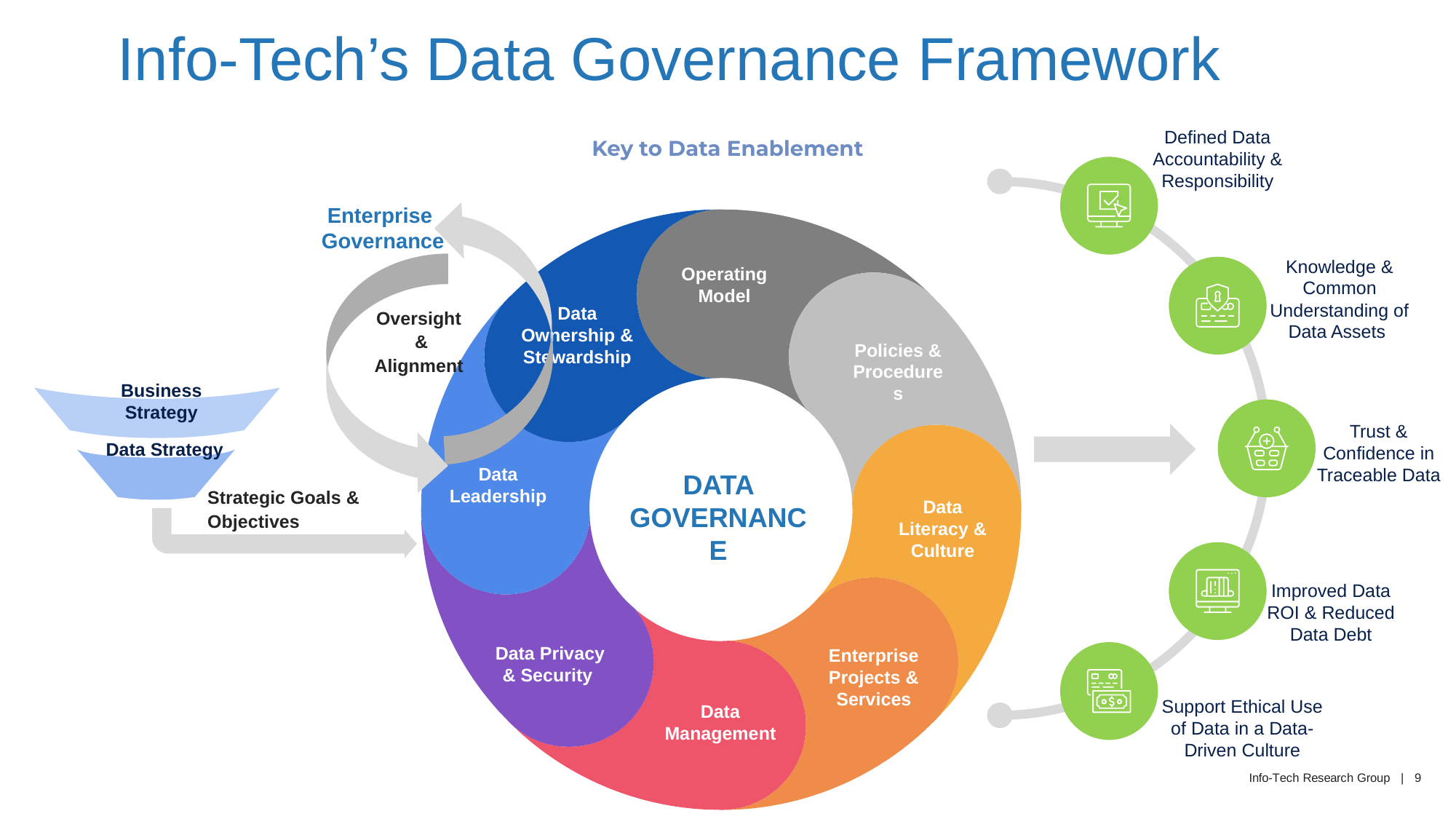

Info-Tech’s Data Governance Framework
Defined Data Accountability & Responsibility

Key to Data Enablement
Enterprise
Governance

Data Ownership & Stewardship

Policies & Procedures

Data Leadership
DATA GOVERNANCE
Data Literacy & Culture

Data Privacy & Security
Enterprise Projects & Services

Data Management
Knowledge & Common Understanding of Data Assets
Operating Model
Oversight  & Alignment
Business Strategy

Data Strategy

Strategic Goals & Objectives

Trust & Confidence in Traceable Data

Improved Data ROI & Reduced Data Debt
Support Ethical Use of Data in a Data-Driven Culture
Info-Tech Research Group   |   9